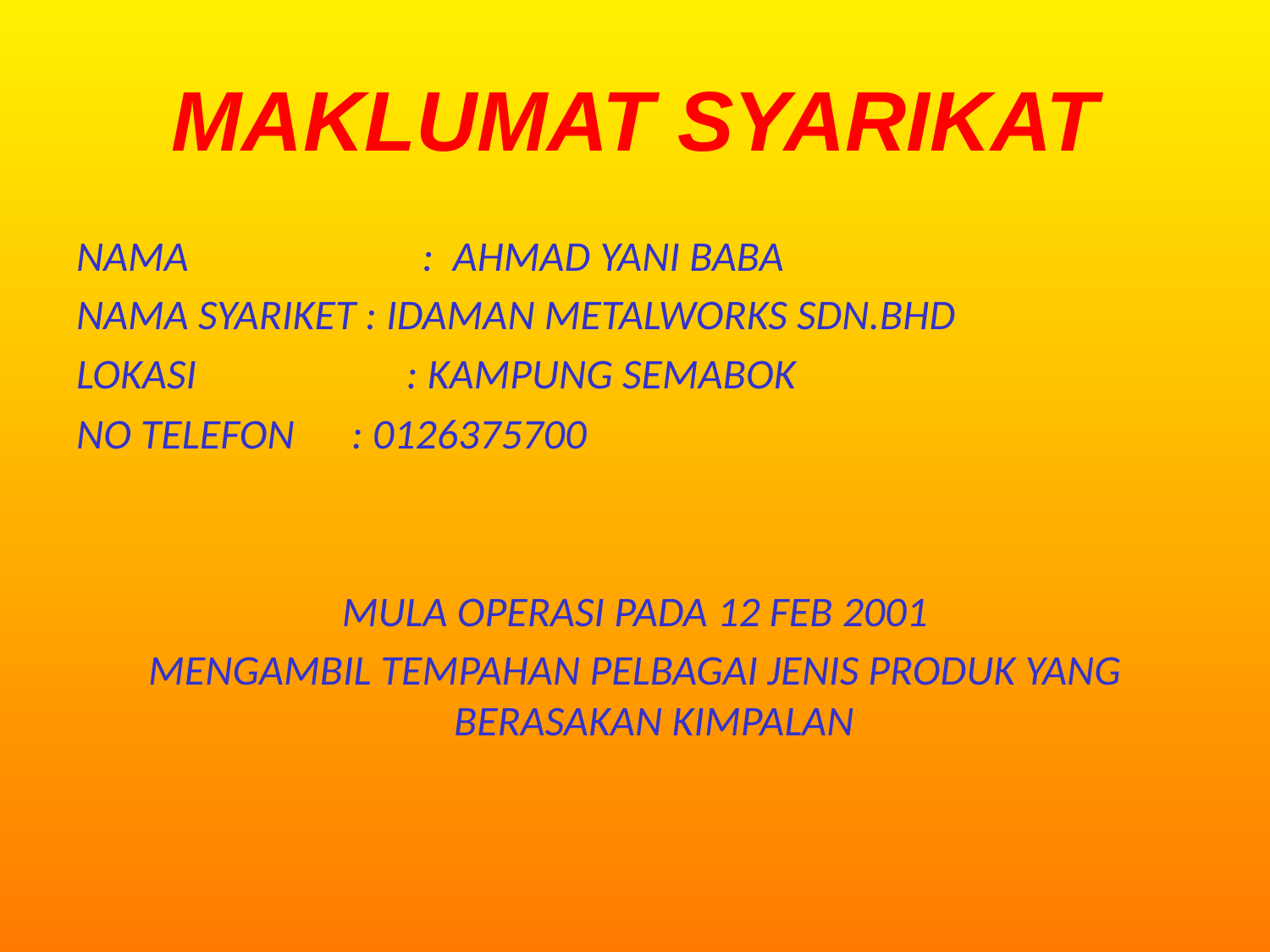

# MAKLUMAT SYARIKAT
NAMA	                  :  AHMAD YANI BABA
NAMA SYARIKET : IDAMAN METALWORKS SDN.BHD
LOKASI		   : KAMPUNG SEMABOK
NO TELEFON      : 0126375700

MULA OPERASI PADA 12 FEB 2001
MENGAMBIL TEMPAHAN PELBAGAI JENIS PRODUK YANG BERASAKAN KIMPALAN